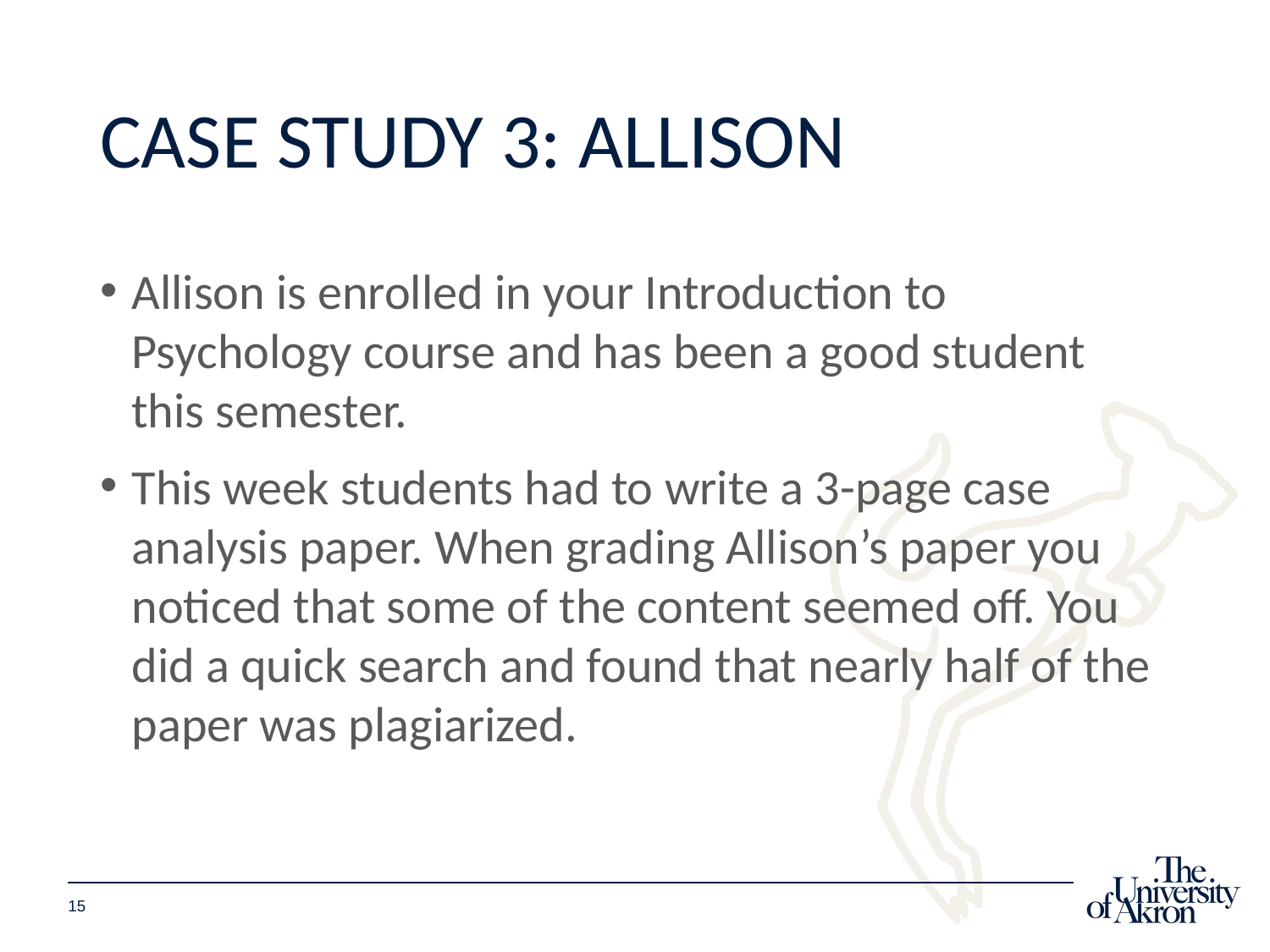

# Case Study 3: Allison
Allison is enrolled in your Introduction to Psychology course and has been a good student this semester.
This week students had to write a 3-page case analysis paper. When grading Allison’s paper you noticed that some of the content seemed off. You did a quick search and found that nearly half of the paper was plagiarized.